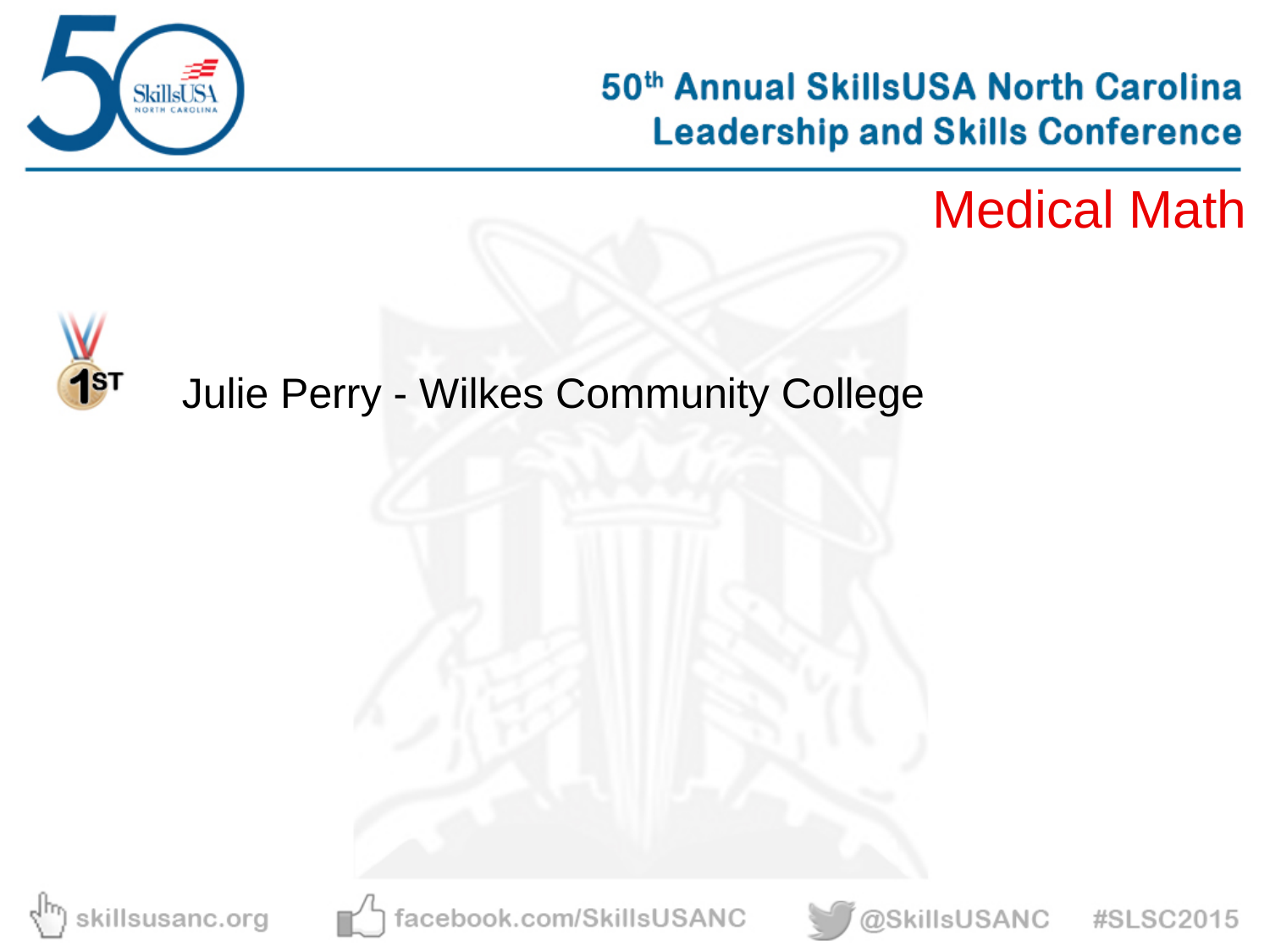

Medical Math
Julie Perry - Wilkes Community College